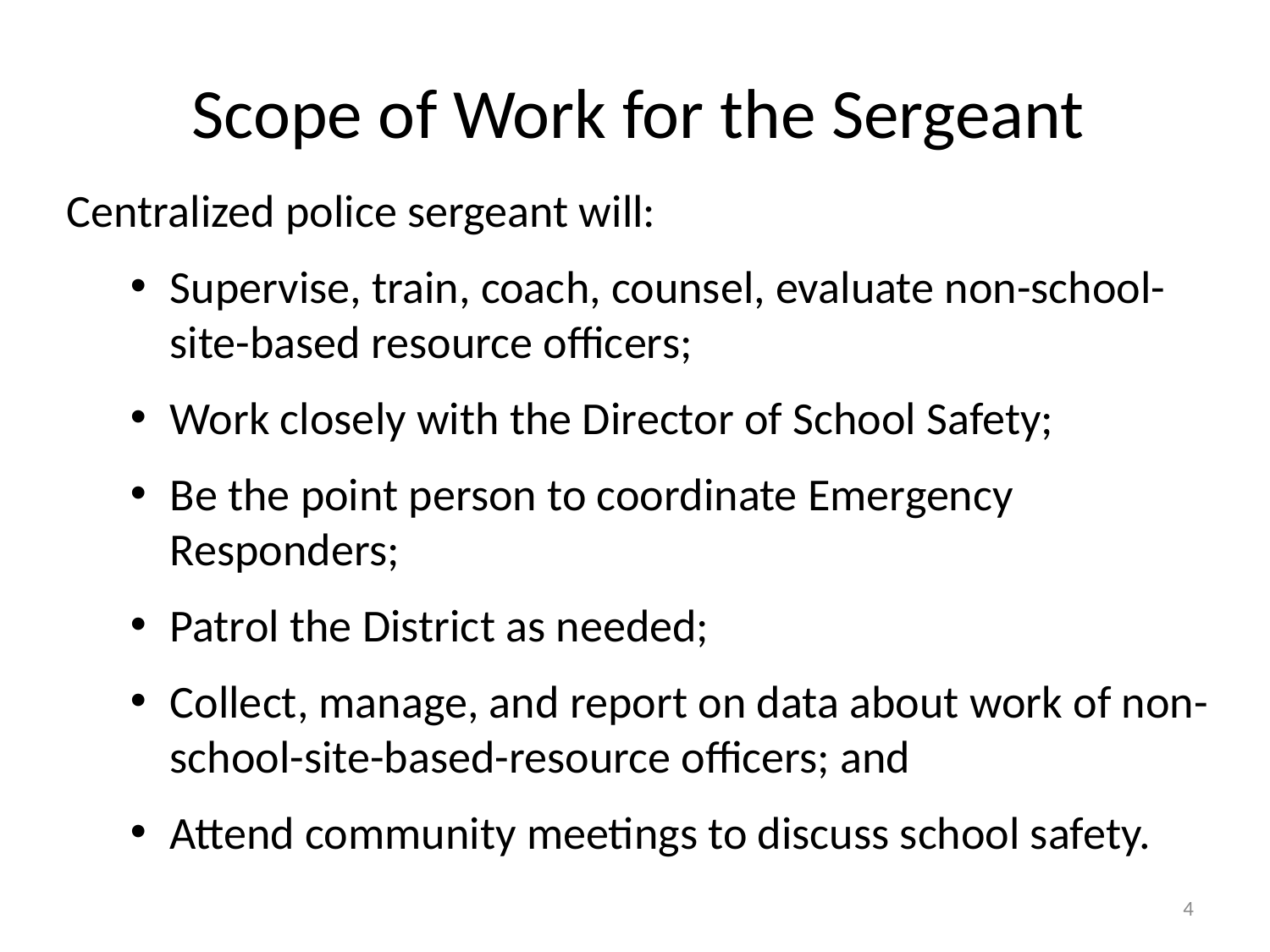

# Scope of Work for the Sergeant
Centralized police sergeant will:
Supervise, train, coach, counsel, evaluate non-school-site-based resource officers;
Work closely with the Director of School Safety;
Be the point person to coordinate Emergency Responders;
Patrol the District as needed;
Collect, manage, and report on data about work of non-school-site-based-resource officers; and
Attend community meetings to discuss school safety.
4